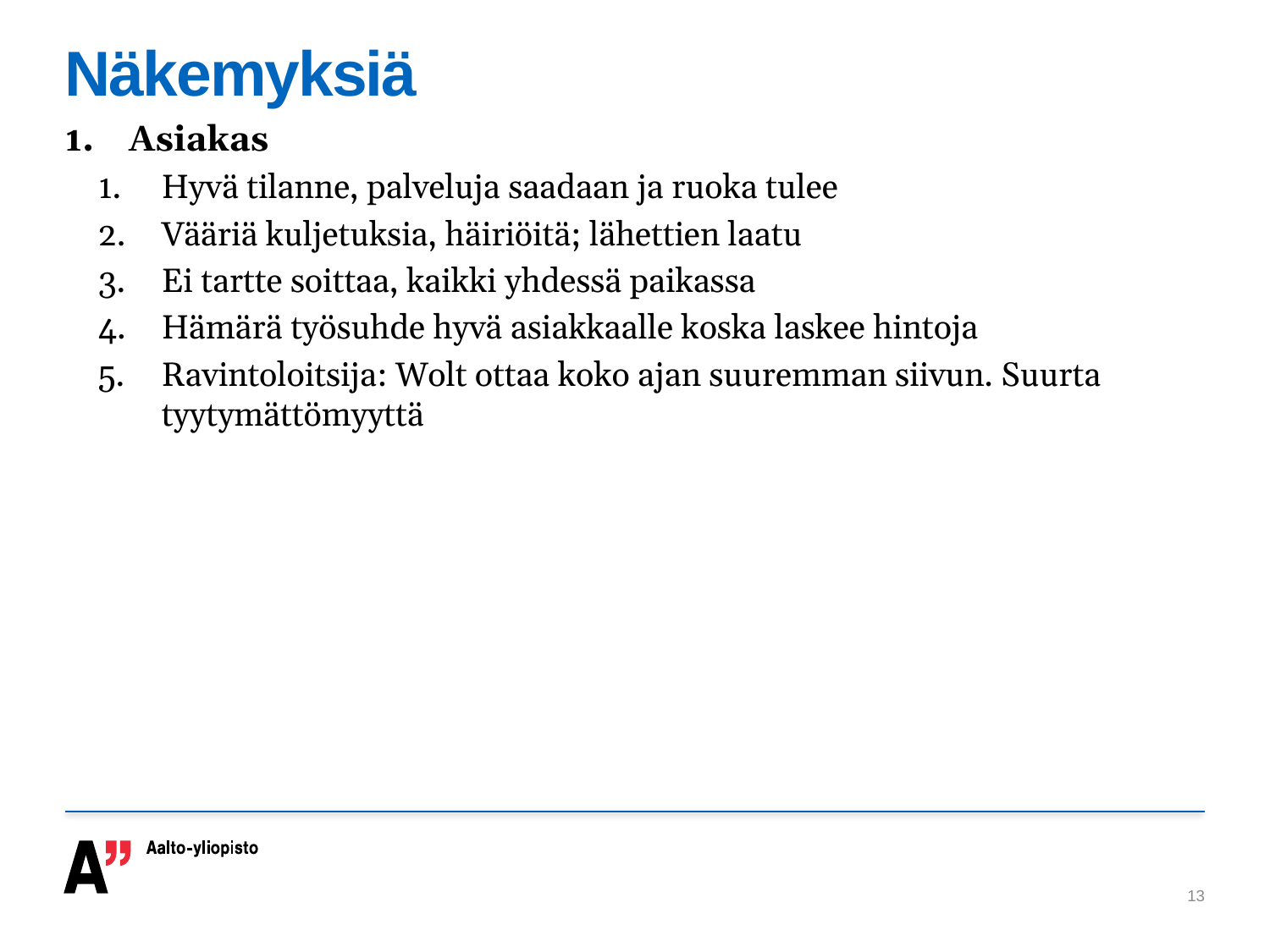

# Näkemyksiä
Asiakas
Hyvä tilanne, palveluja saadaan ja ruoka tulee
Vääriä kuljetuksia, häiriöitä; lähettien laatu
Ei tartte soittaa, kaikki yhdessä paikassa
Hämärä työsuhde hyvä asiakkaalle koska laskee hintoja
Ravintoloitsija: Wolt ottaa koko ajan suuremman siivun. Suurta tyytymättömyyttä

13